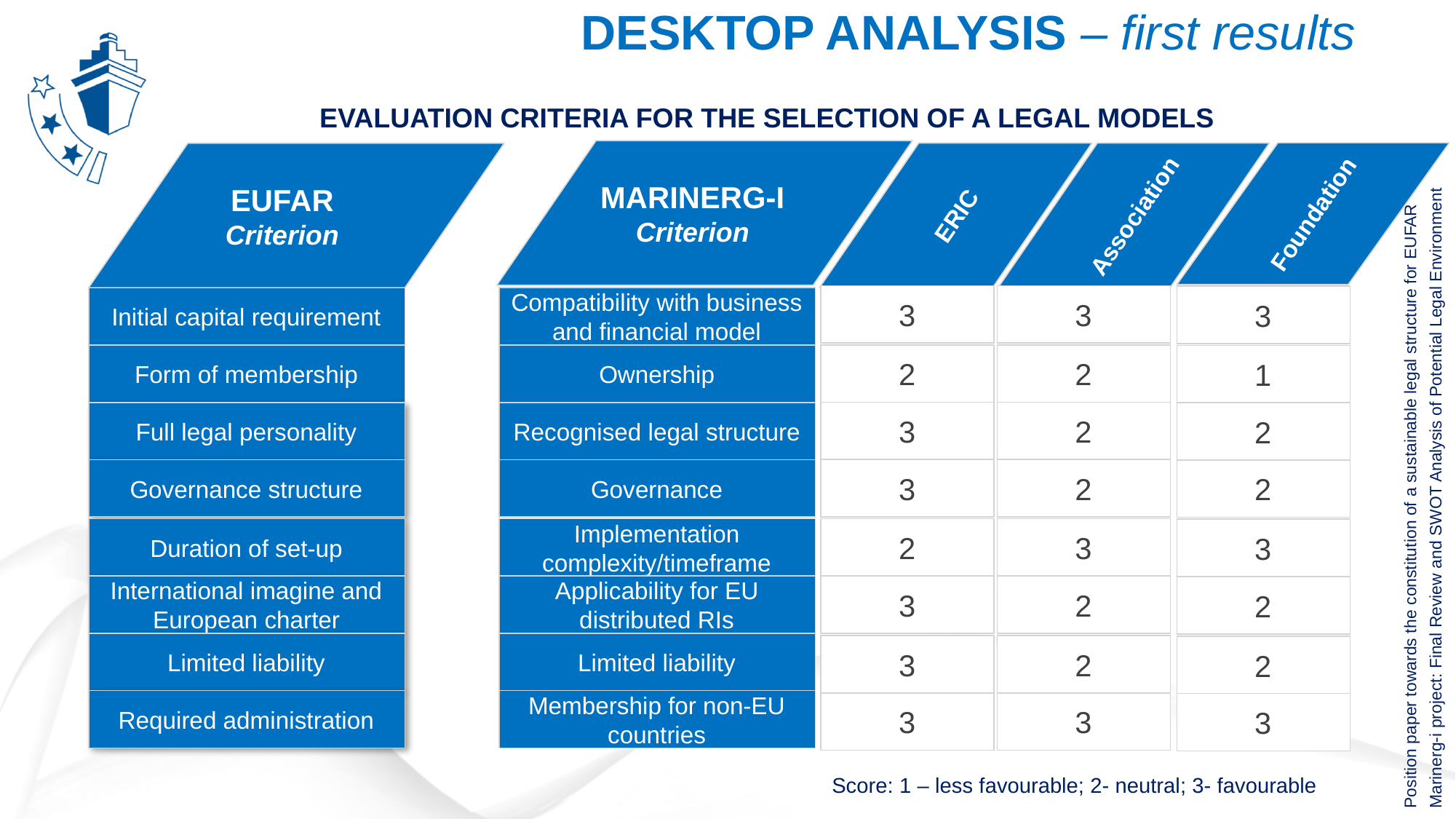

# Desktop Analysis – first results
MARINERG-I
Criterion

EUFAR
Criterion

EVALUATION CRITERIA FOR THE SELECTION OF A LEGAL MODELS

Foundation

ERIC

Association

Position paper towards the constitution of a sustainable legal structure for EUFAR
Marinerg-i project: Final Review and SWOT Analysis of Potential Legal Environment
3
3
3
Initial capital requirement
Form of membership
Compatibility with business and financial model
Ownership
2
2
1
3
2
Full legal personality
Recognised legal structure
2
3
2
Governance structure
Governance
2
Duration of set-up
Implementation complexity/timeframe
2
3
3
International imagine and European charter
Applicability for EU distributed RIs
3
2
2
Limited liability
Limited liability
3
2
2
Required administration
Membership for non-EU countries
3
3
3
Score: 1 – less favourable; 2- neutral; 3- favourable